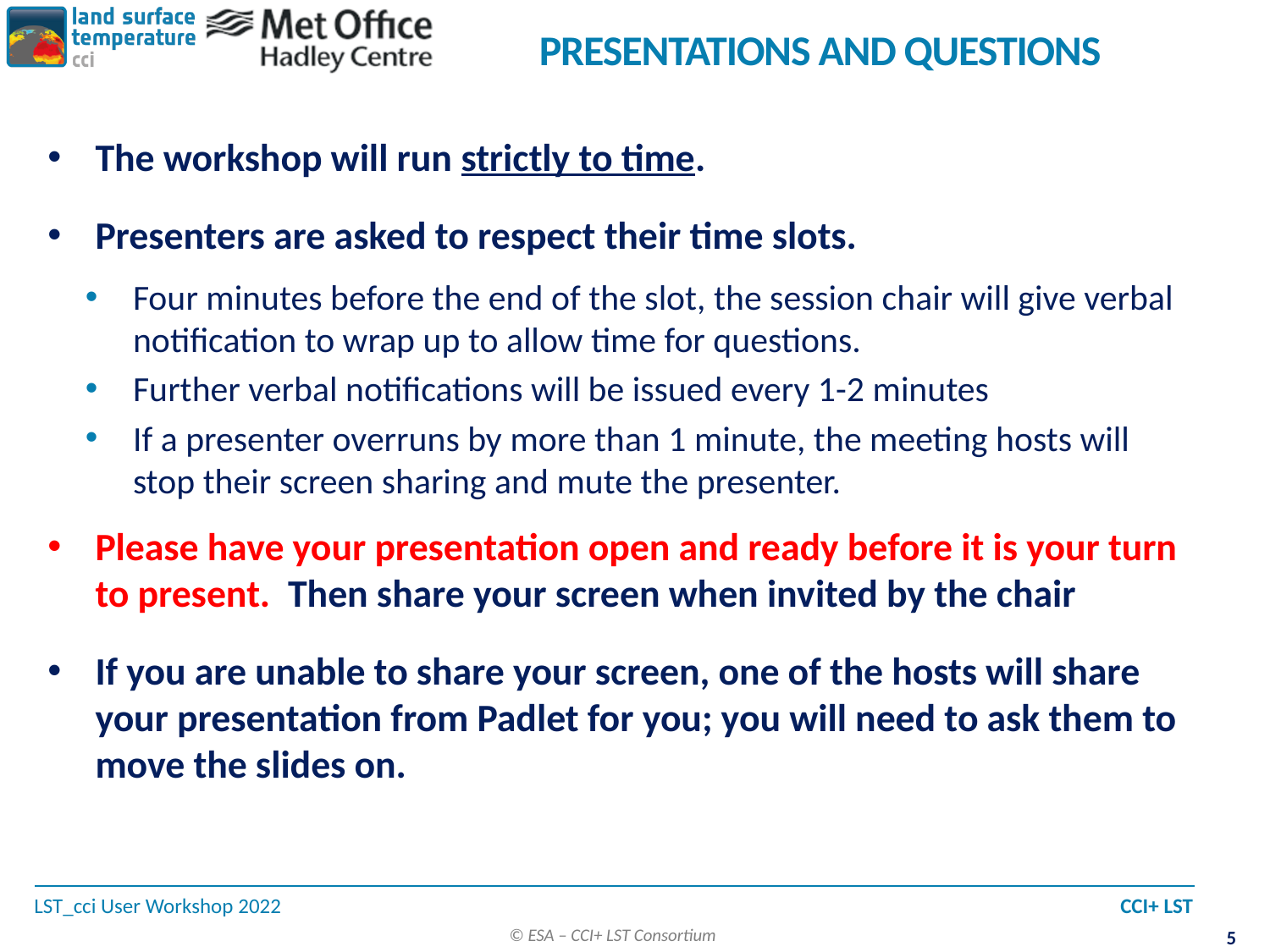

# Presentations and Questions
The workshop will run strictly to time.
Presenters are asked to respect their time slots.
Four minutes before the end of the slot, the session chair will give verbal notification to wrap up to allow time for questions.
Further verbal notifications will be issued every 1-2 minutes
If a presenter overruns by more than 1 minute, the meeting hosts will stop their screen sharing and mute the presenter.
Please have your presentation open and ready before it is your turn to present.  Then share your screen when invited by the chair
If you are unable to share your screen, one of the hosts will share your presentation from Padlet for you; you will need to ask them to move the slides on.